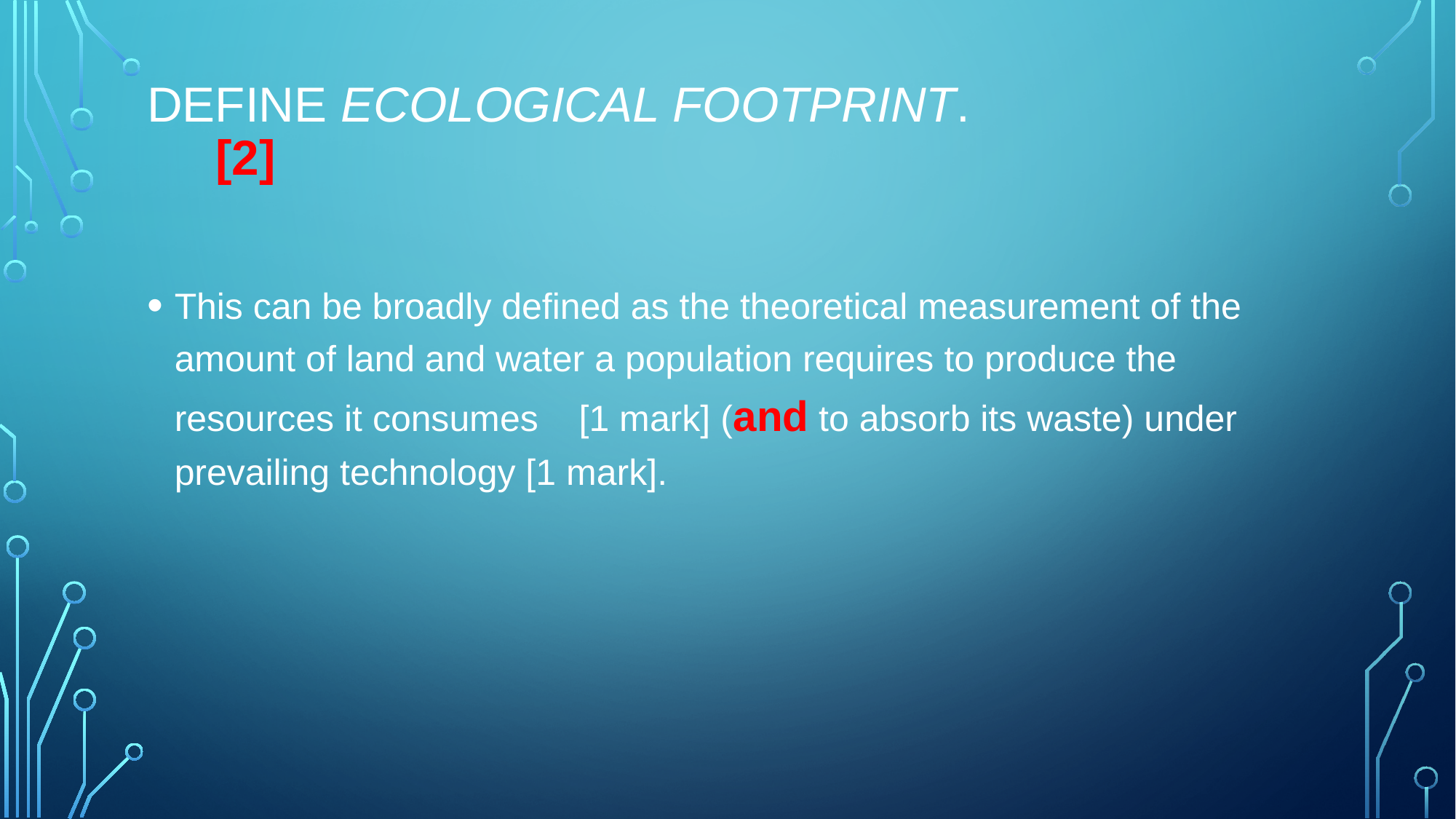

# Define ecological footprint.                              [2]
This can be broadly defined as the theoretical measurement of the amount of land and water a population requires to produce the resources it consumes    [1 mark] (and to absorb its waste) under prevailing technology [1 mark].